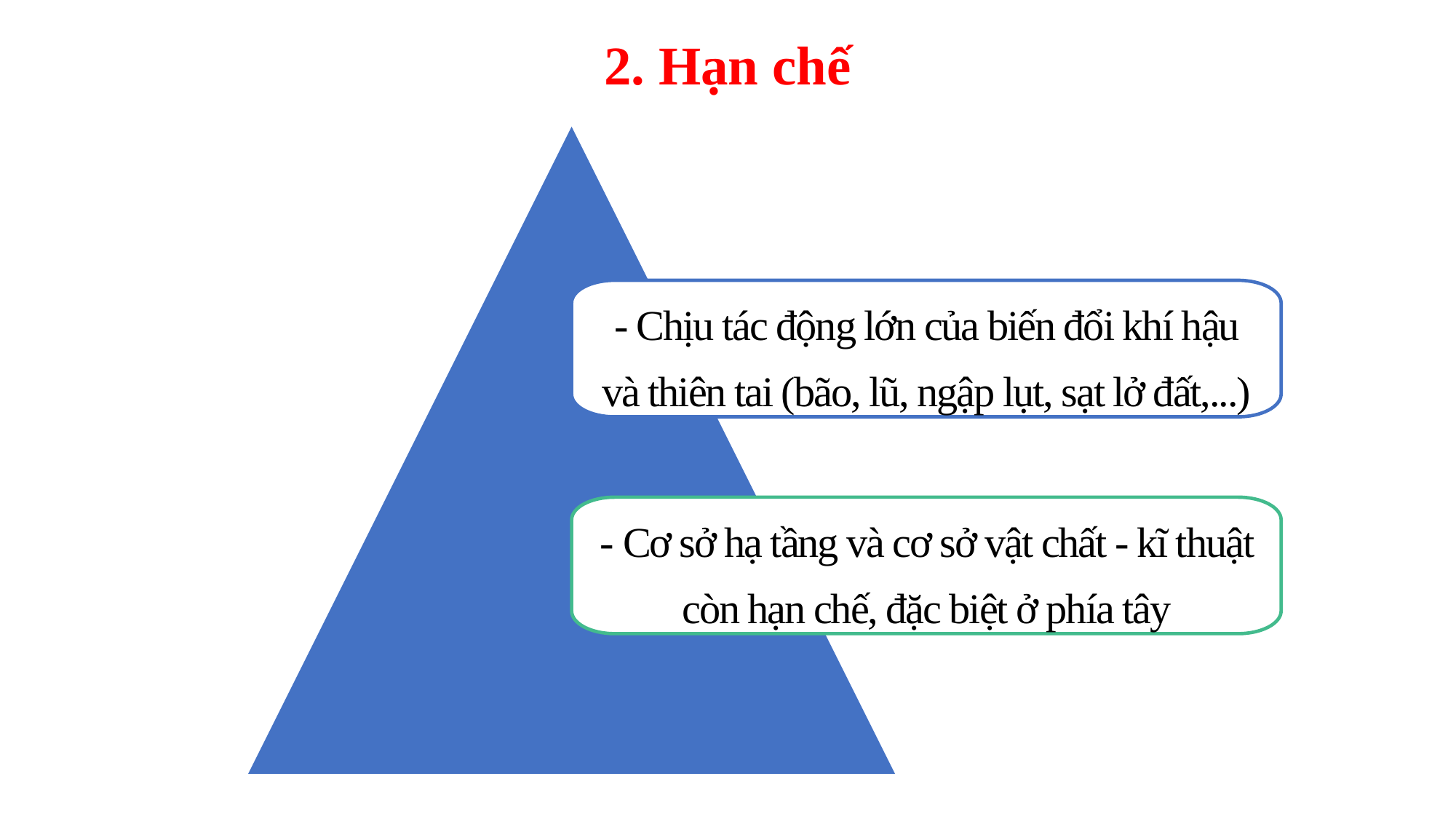

2. Hạn chế

- Chịu tác động lớn của biến đổi khí hậu và thiên tai (bão, lũ, ngập lụt, sạt lở đất,...)
- Cơ sở hạ tầng và cơ sở vật chất - kĩ thuật còn hạn chế, đặc biệt ở phía tây